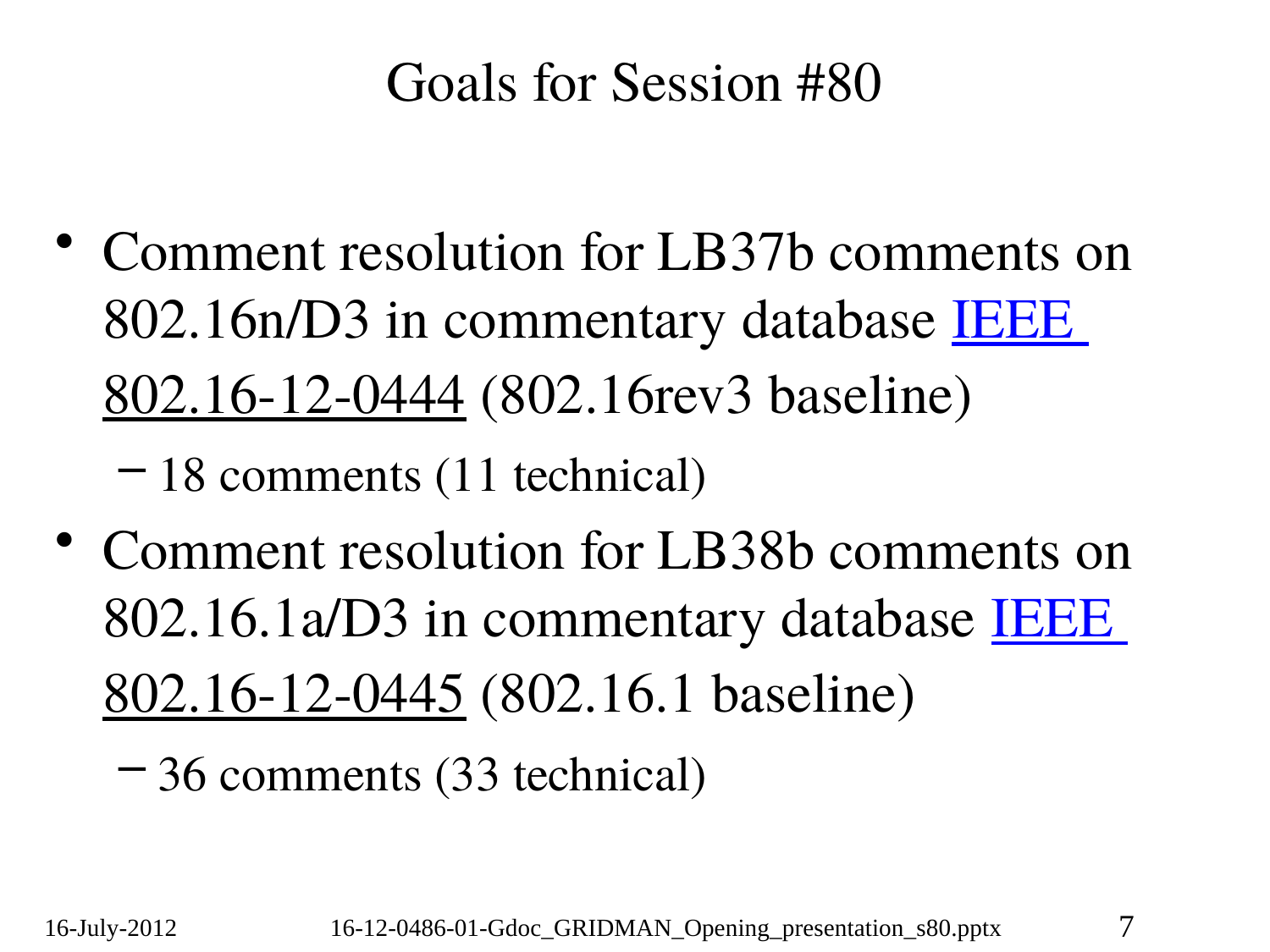

# Goals for Session #80
Comment resolution for LB37b comments on 802.16n/D3 in commentary database IEEE 802.16-12-0444 (802.16rev3 baseline)
18 comments (11 technical)
Comment resolution for LB38b comments on 802.16.1a/D3 in commentary database IEEE 802.16-12-0445 (802.16.1 baseline)
36 comments (33 technical)